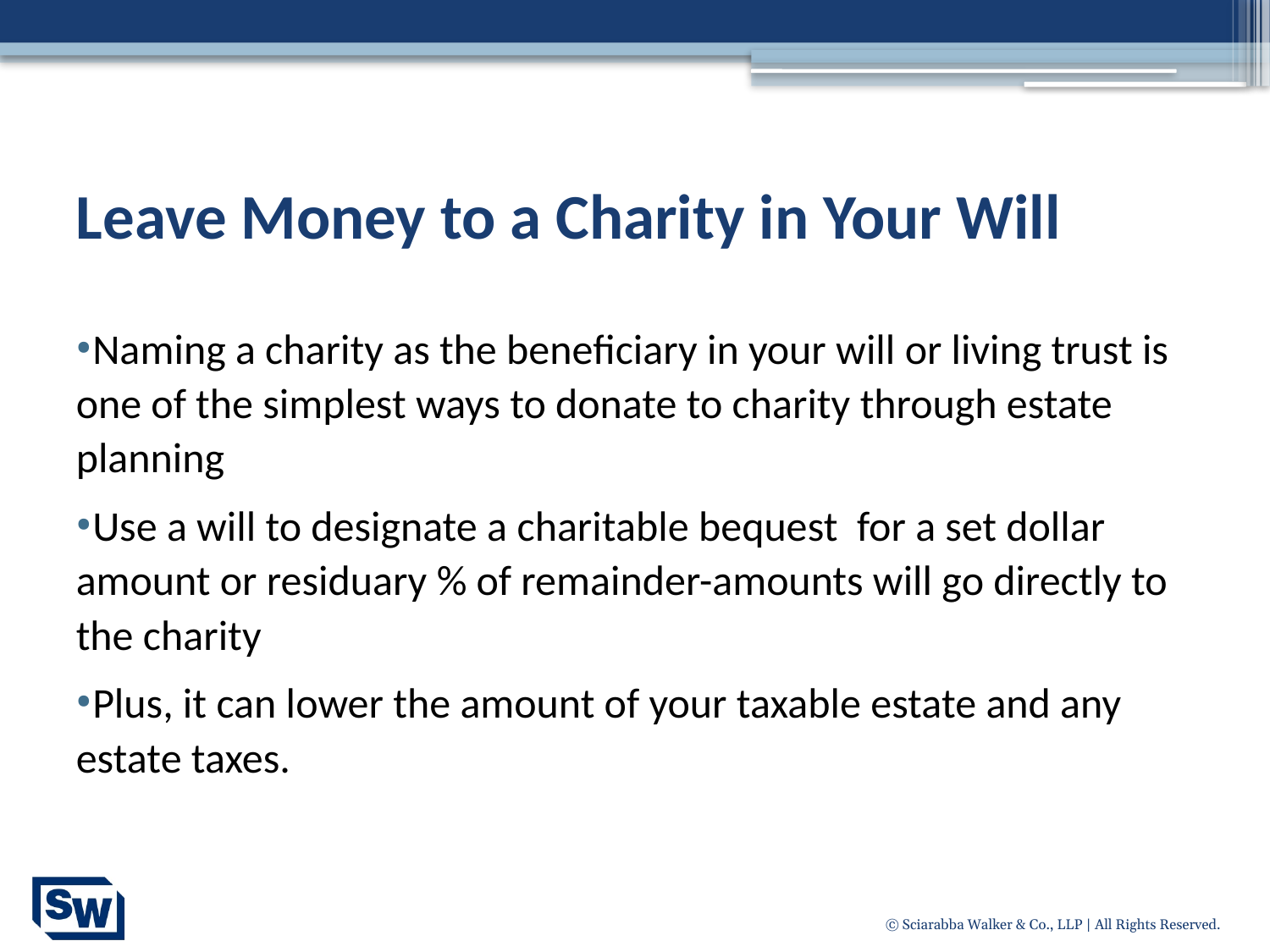

# Leave Money to a Charity in Your Will
Naming a charity as the beneficiary in your will or living trust is one of the simplest ways to donate to charity through estate planning
Use a will to designate a charitable bequest  for a set dollar amount or residuary % of remainder-amounts will go directly to the charity
Plus, it can lower the amount of your taxable estate and any estate taxes.